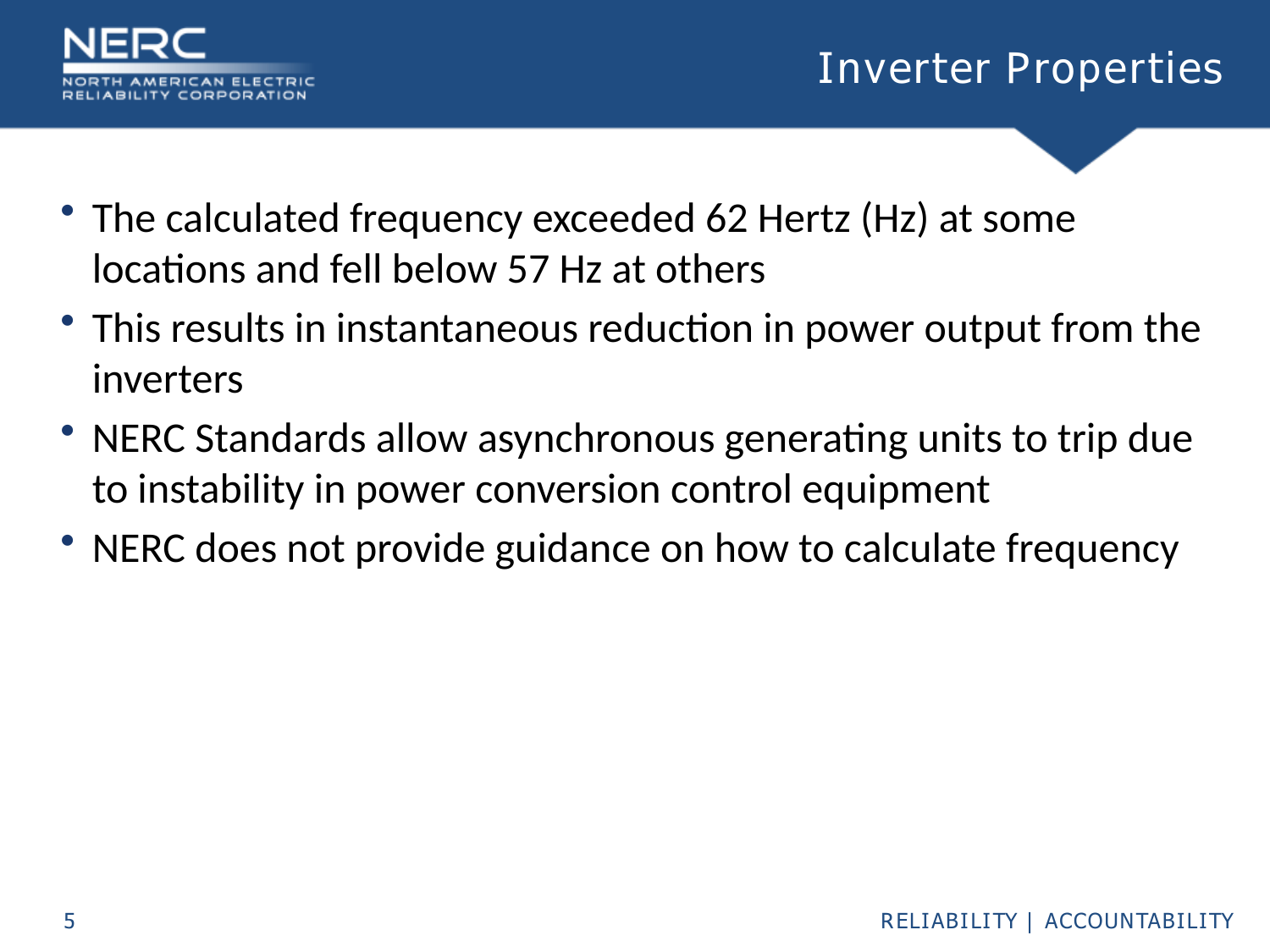

# Inverter Properties
The calculated frequency exceeded 62 Hertz (Hz) at some locations and fell below 57 Hz at others
This results in instantaneous reduction in power output from the inverters
NERC Standards allow asynchronous generating units to trip due to instability in power conversion control equipment
NERC does not provide guidance on how to calculate frequency